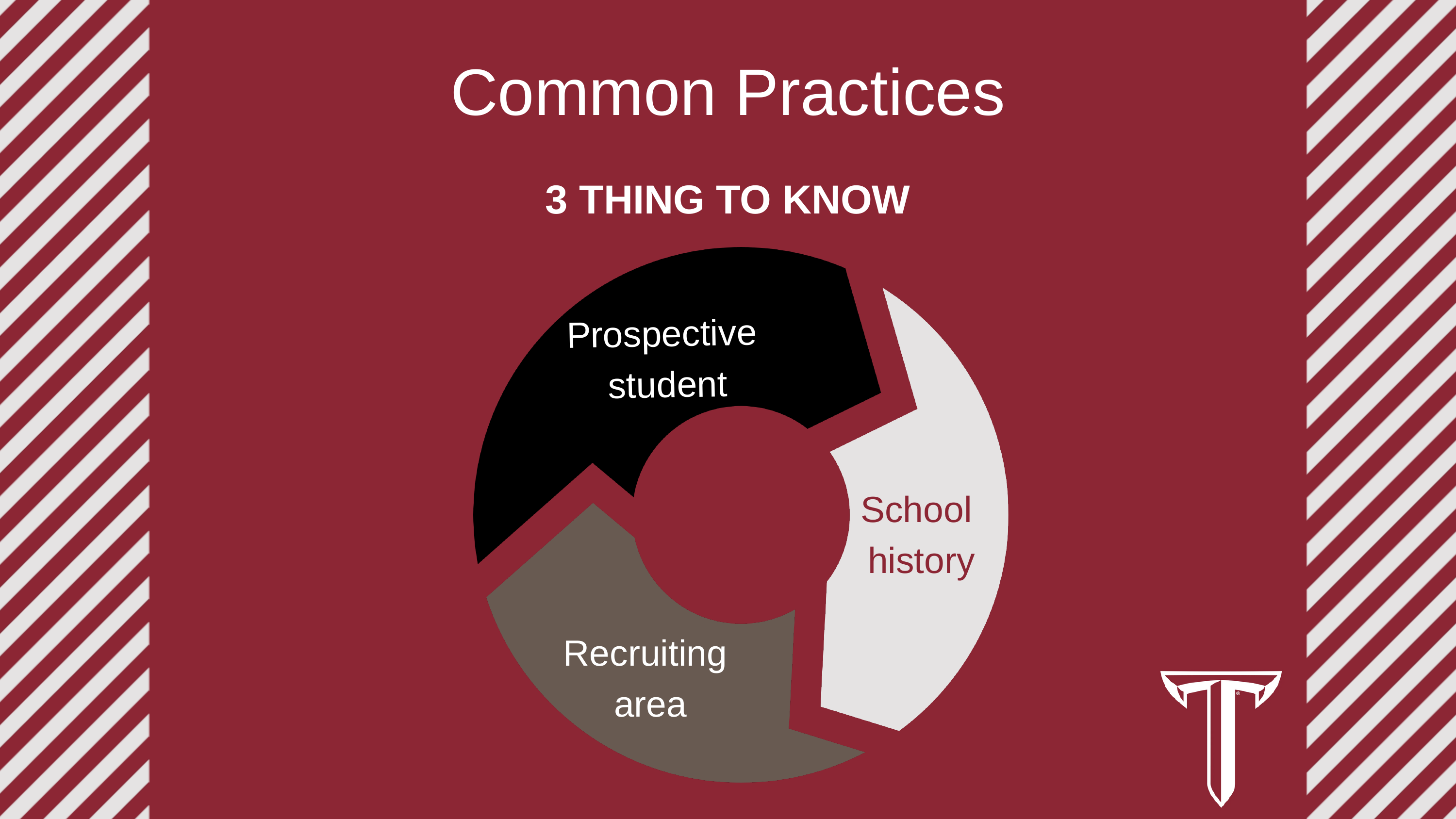

Common Practices
3 THING TO KNOW

Prospective
student
School
history
Recruiting
area